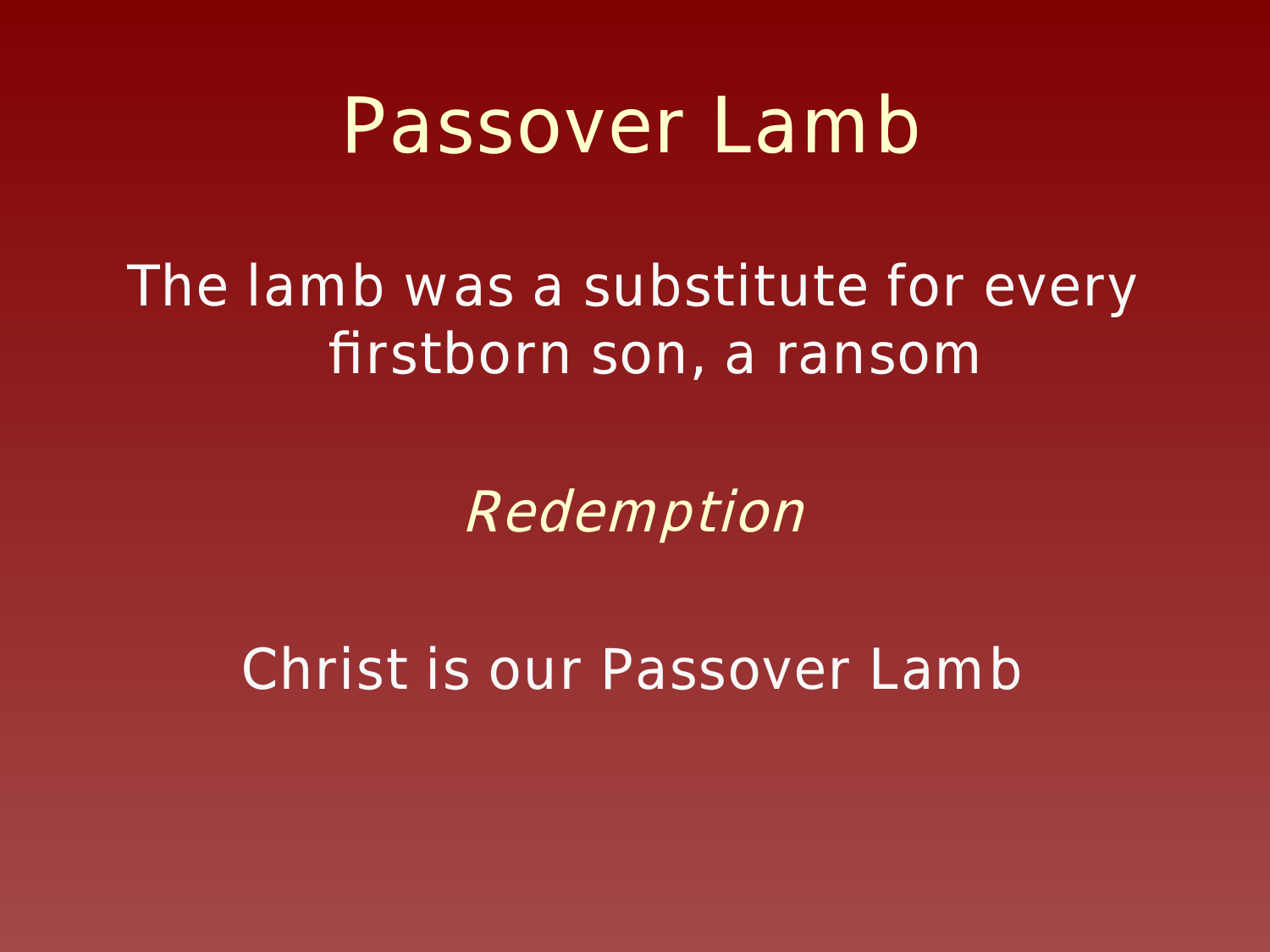

# Passover Lamb
The lamb was a substitute for every firstborn son, a ransom

Redemption

Christ is our Passover Lamb